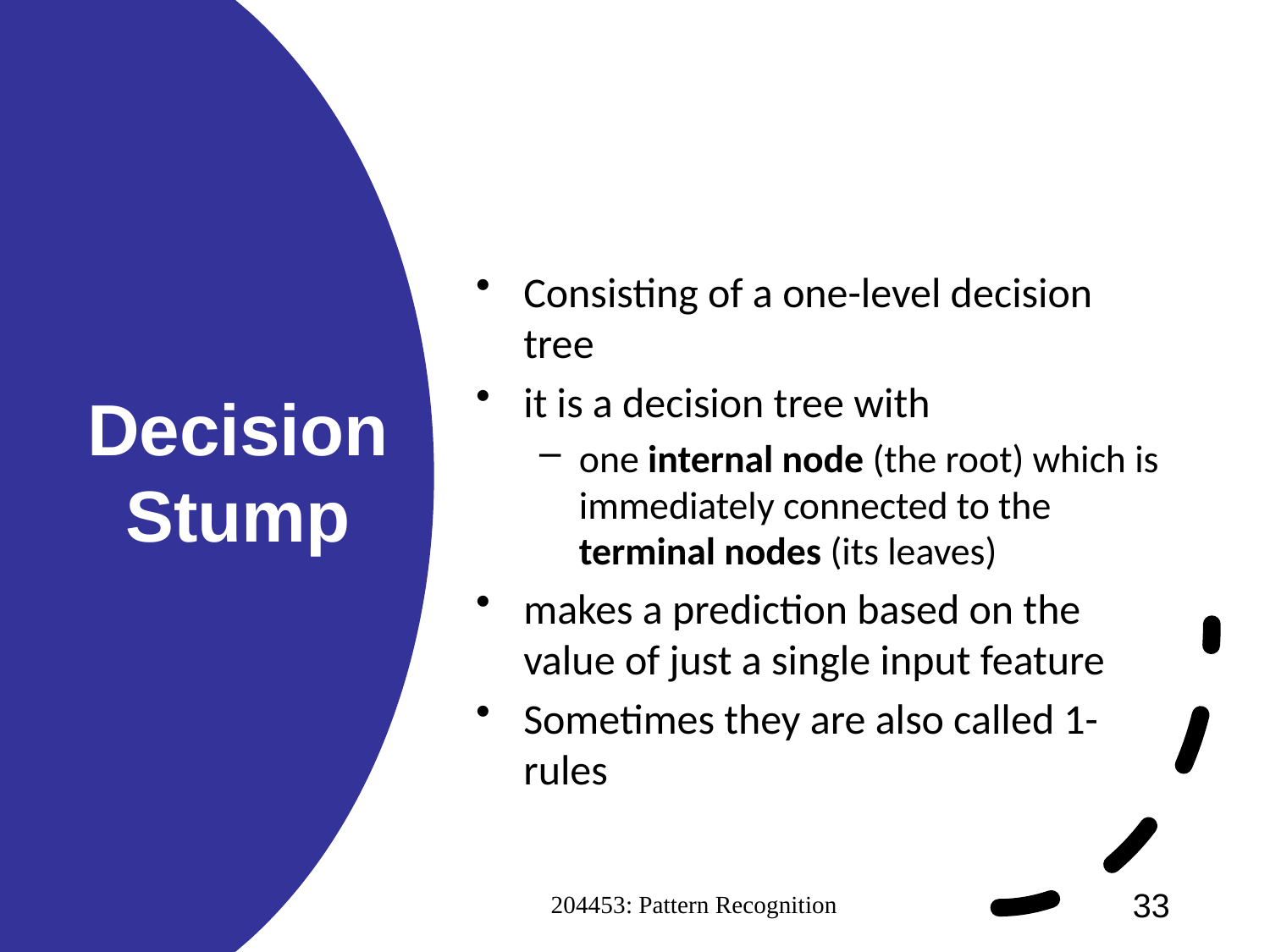

Consisting of a one-level decision tree
it is a decision tree with
one internal node (the root) which is immediately connected to the terminal nodes (its leaves)
makes a prediction based on the value of just a single input feature
Sometimes they are also called 1-rules
# Decision Stump

204453: Pattern Recognition
33